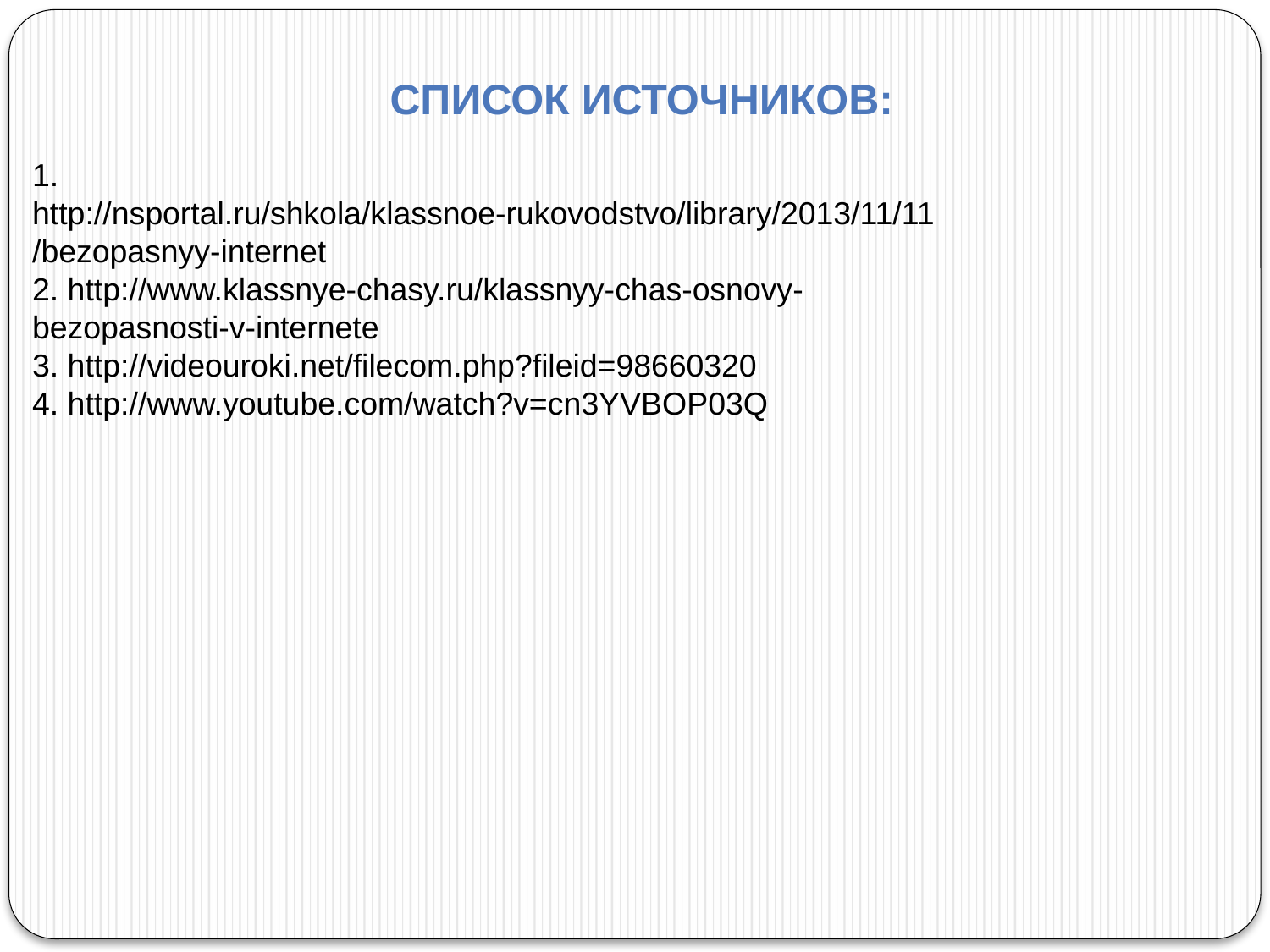

Список источников:

1. http://nsportal.ru/shkola/klassnoe-rukovodstvo/library/2013/11/11/bezopasnyy-internet
2. http://www.klassnye-chasy.ru/klassnyy-chas-osnovy-bezopasnosti-v-internete
3. http://videouroki.net/filecom.php?fileid=98660320
4. http://www.youtube.com/watch?v=cn3YVBOP03Q